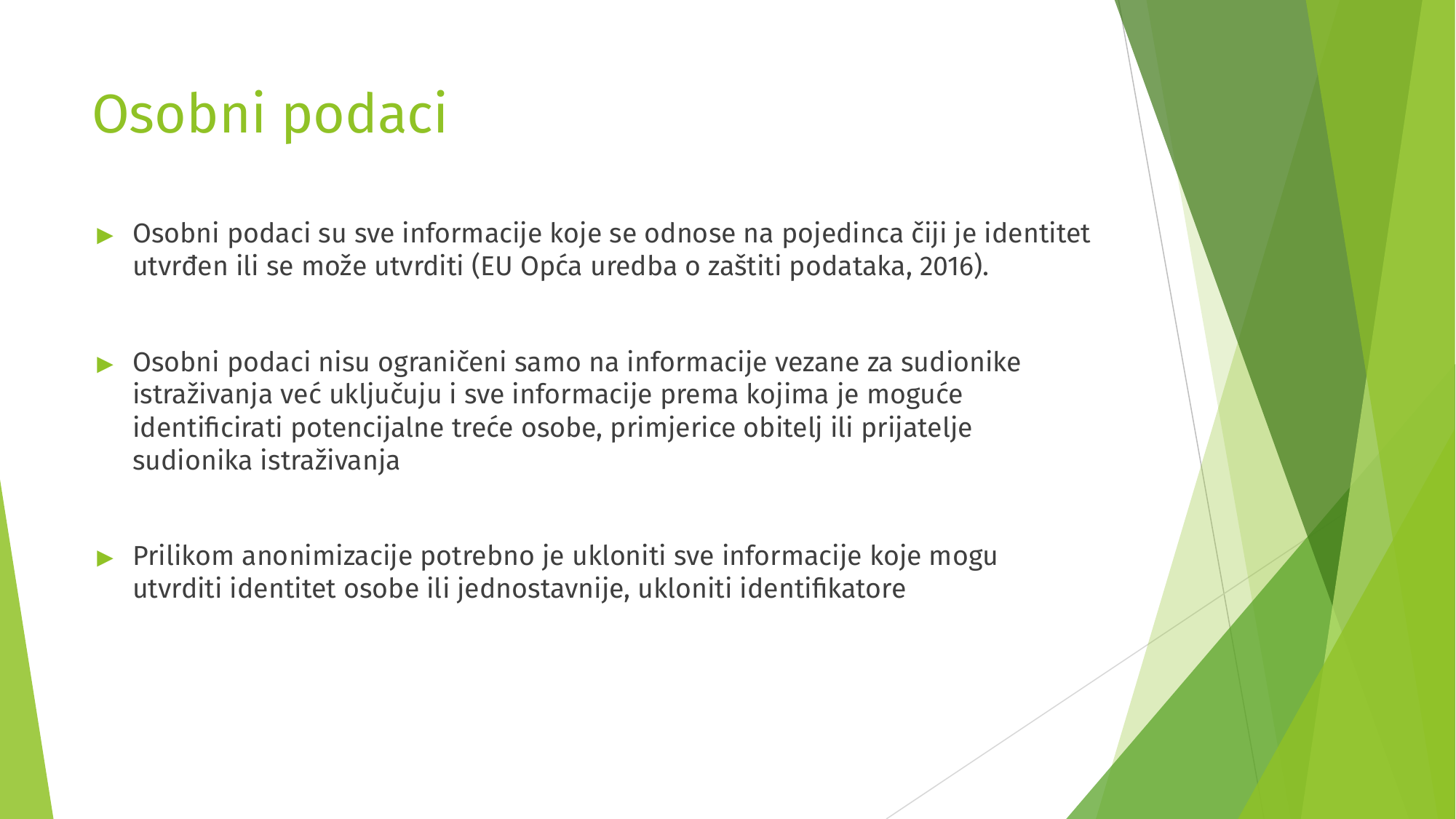

# Osobni podaci
Osobni podaci su sve informacije koje se odnose na pojedinca čiji je identitet utvrđen ili se može utvrditi (EU Opća uredba o zaštiti podataka, 2016).

Osobni podaci nisu ograničeni samo na informacije vezane za sudionike istraživanja već uključuju i sve informacije prema kojima je moguće identificirati potencijalne treće osobe, primjerice obitelj ili prijatelje sudionika istraživanja

Prilikom anonimizacije potrebno je ukloniti sve informacije koje mogu utvrditi identitet osobe ili jednostavnije, ukloniti identifikatore